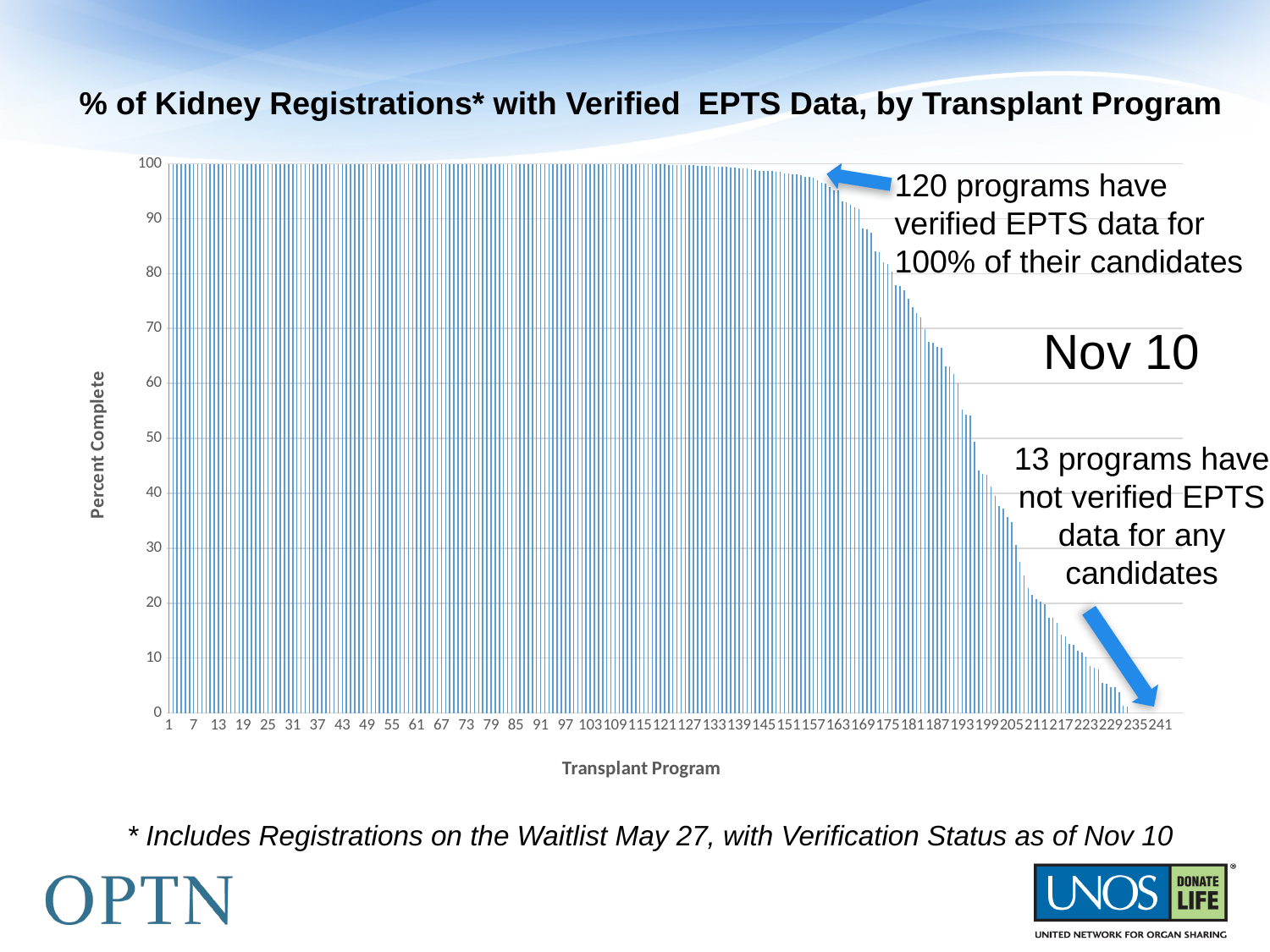

# % of Kidney Registrations* with Verified  EPTS Data, by Transplant Program

### Chart

| Category |  |
|---|---|
120 programs have verified EPTS data for 100% of their candidates

Nov 10
13 programs have not verified EPTS data for any candidates

* Includes Registrations on the Waitlist May 27, with Verification Status as of Nov 10